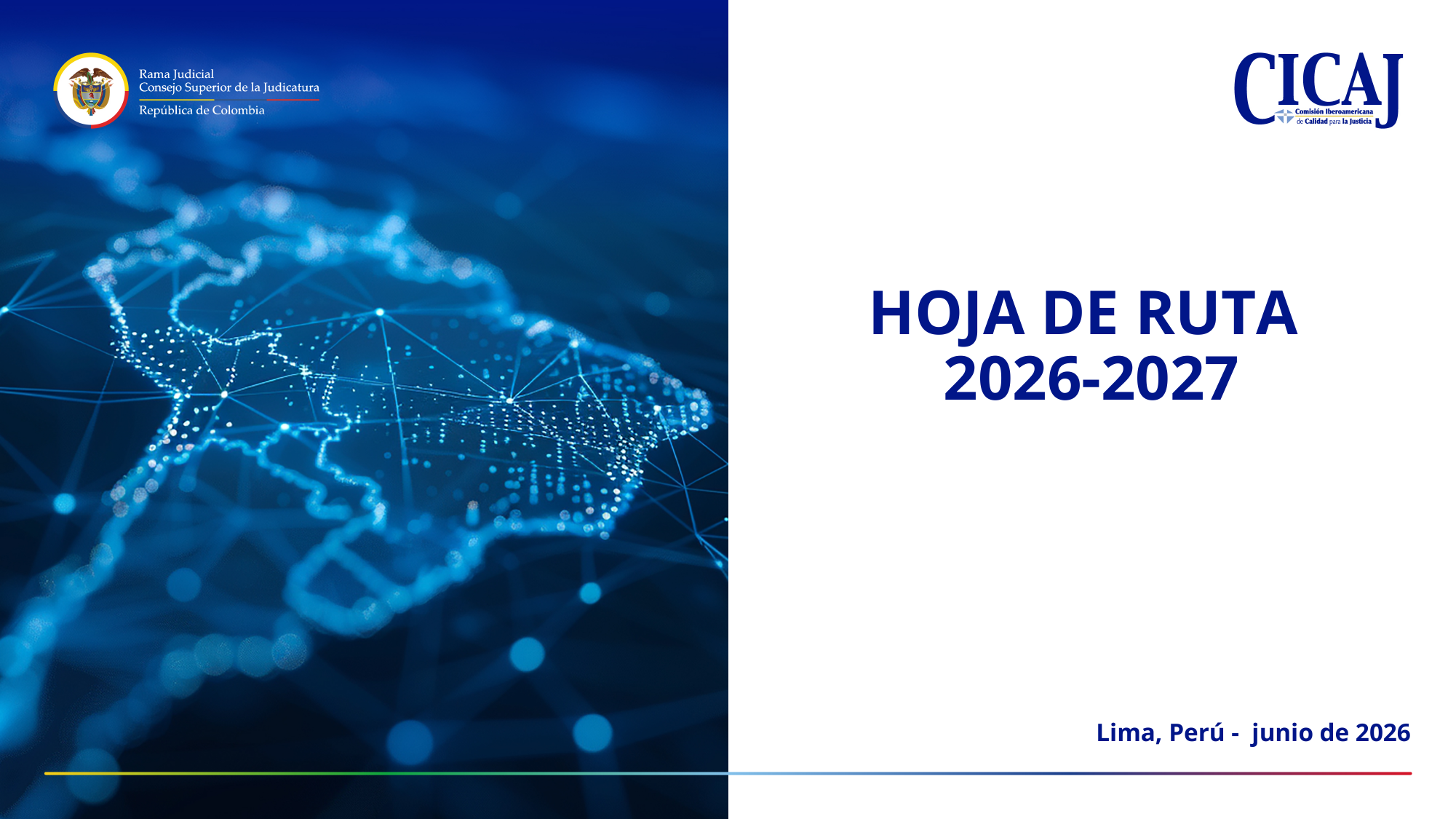

# HOJA DE RUTA 2026-2027
Lima, Perú -  junio de 2026